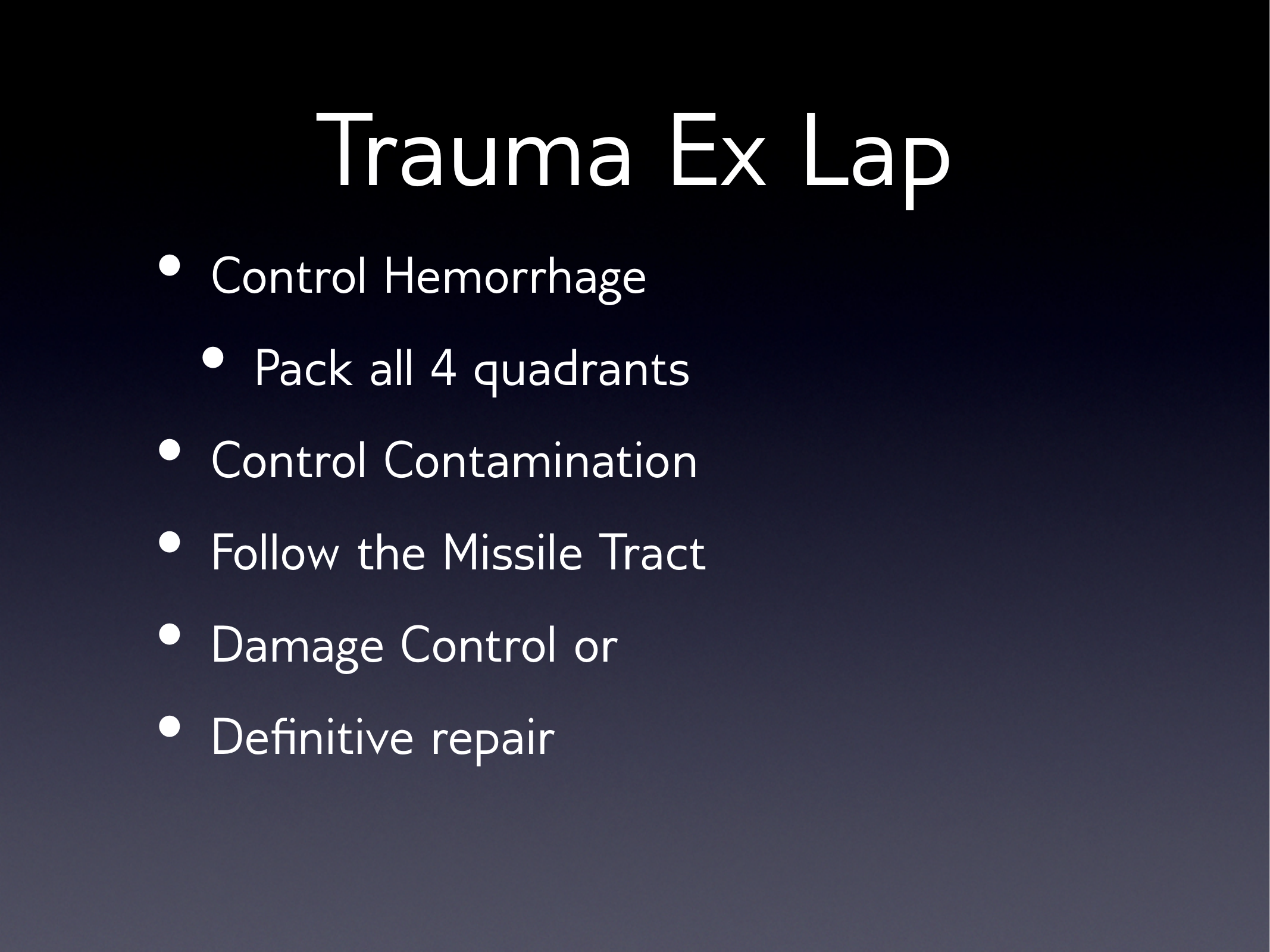

# Trauma Ex Lap
Control Hemorrhage
Pack all 4 quadrants
Control Contamination
Follow the Missile Tract
Damage Control or
Definitive repair